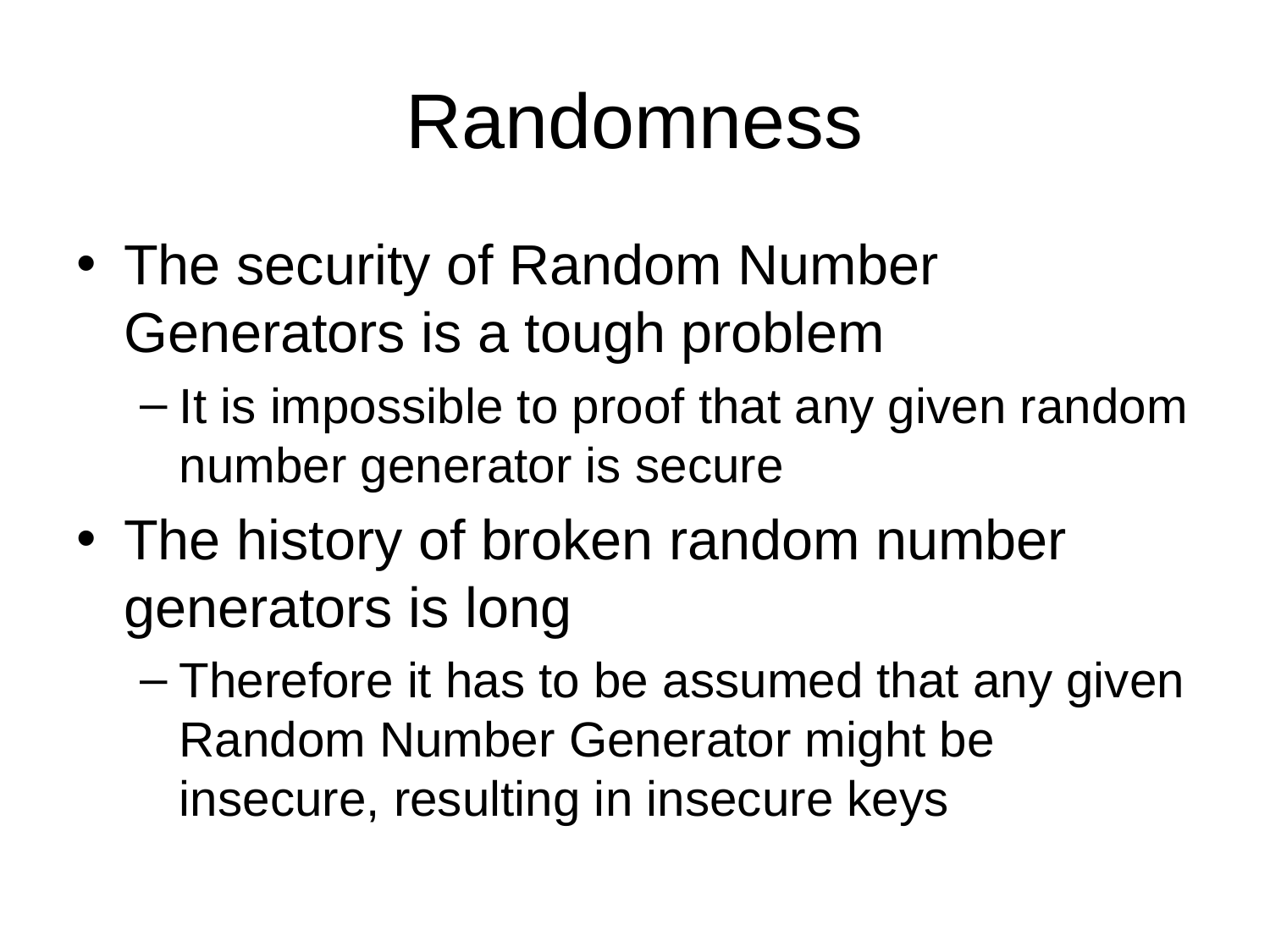

# Randomness
The security of Random Number Generators is a tough problem
It is impossible to proof that any given random number generator is secure
The history of broken random number generators is long
Therefore it has to be assumed that any given Random Number Generator might be insecure, resulting in insecure keys